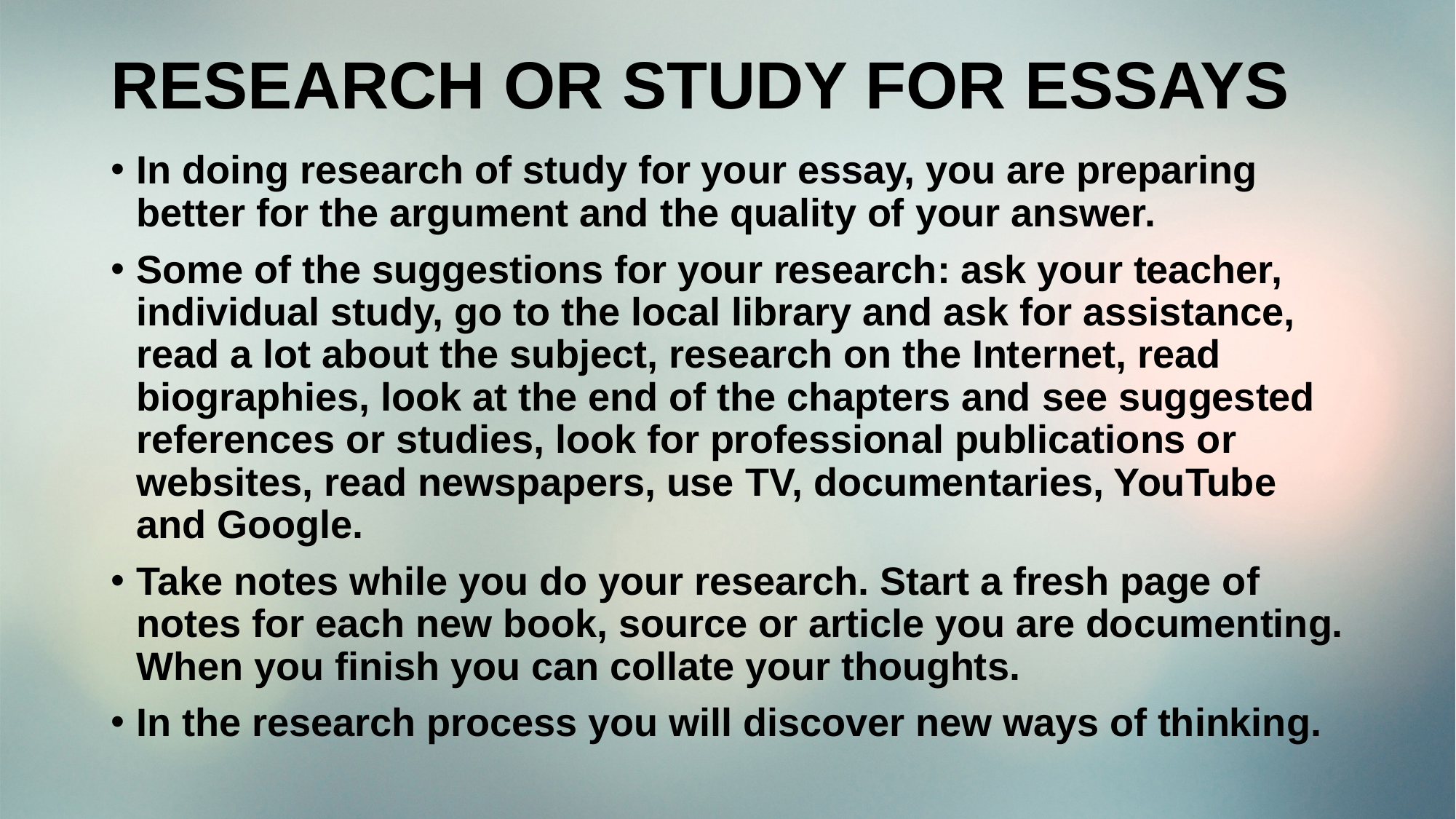

# RESEARCH OR STUDY FOR ESSAYS
In doing research of study for your essay, you are preparing better for the argument and the quality of your answer.
Some of the suggestions for your research: ask your teacher, individual study, go to the local library and ask for assistance, read a lot about the subject, research on the Internet, read biographies, look at the end of the chapters and see suggested references or studies, look for professional publications or websites, read newspapers, use TV, documentaries, YouTube and Google.
Take notes while you do your research. Start a fresh page of notes for each new book, source or article you are documenting. When you finish you can collate your thoughts.
In the research process you will discover new ways of thinking.